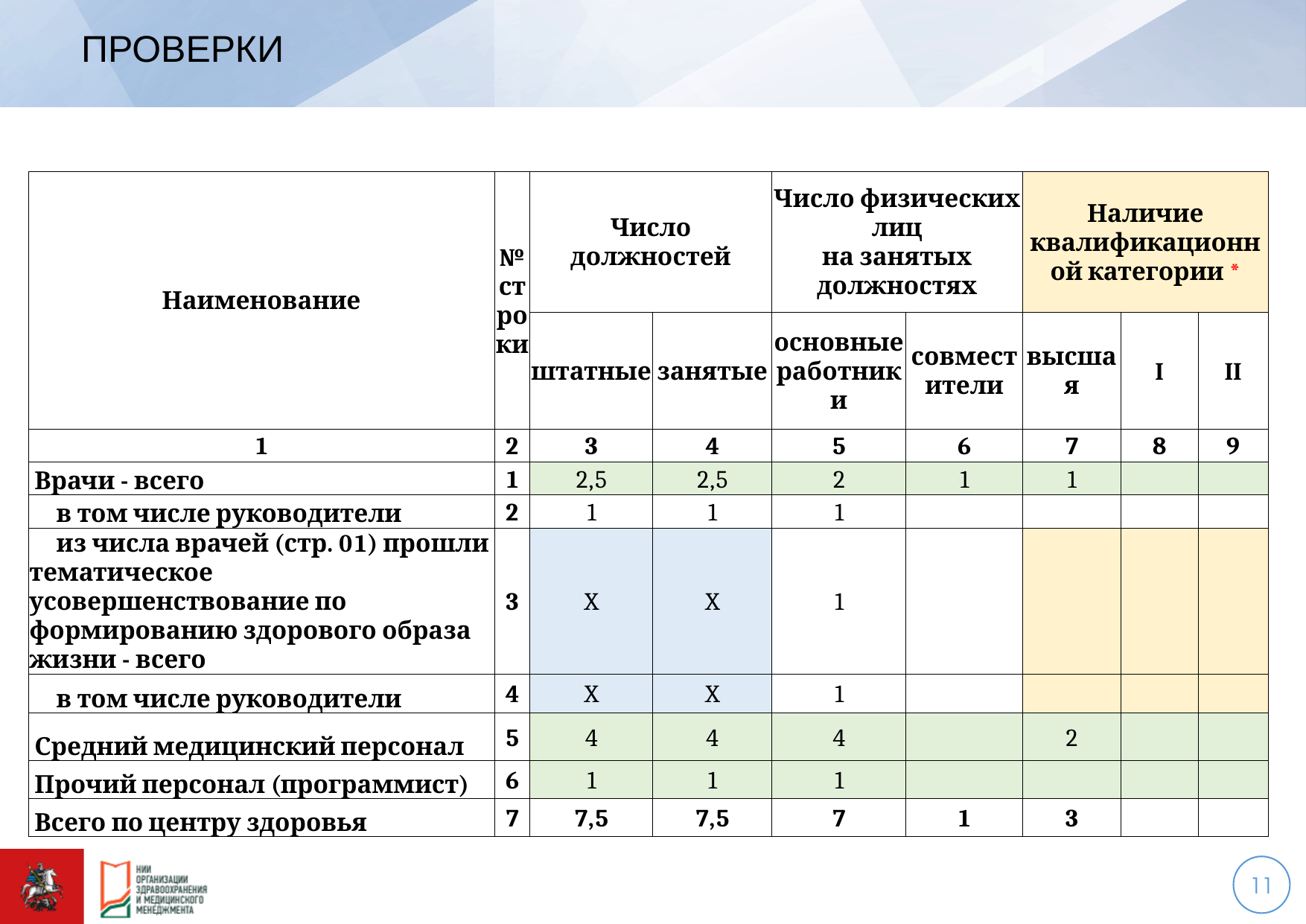

# ПРОВЕРКИ
| Наименование | № строки | Число должностей |  | Число физических лиц на занятых должностях |  | Наличие квалификационной категории \* |  |  |
| --- | --- | --- | --- | --- | --- | --- | --- | --- |
|  |  | штатные | занятые | основные работники | совместители | высшая | I | II |
| 1 | 2 | 3 | 4 | 5 | 6 | 7 | 8 | 9 |
| Врачи - всего | 1 | 2,5 | 2,5 | 2 | 1 | 1 |  |  |
| в том числе руководители | 2 | 1 | 1 | 1 |  |  |  |  |
| из числа врачей (стр. 01) прошли тематическое усовершенствование по формированию здорового образа жизни - всего | 3 | X | X | 1 |  |  |  |  |
| в том числе руководители | 4 | X | X | 1 |  |  |  |  |
| Средний медицинский персонал | 5 | 4 | 4 | 4 |  | 2 |  |  |
| Прочий персонал (программист) | 6 | 1 | 1 | 1 |  |  |  |  |
| Всего по центру здоровья | 7 | 7,5 | 7,5 | 7 | 1 | 3 |  |  |